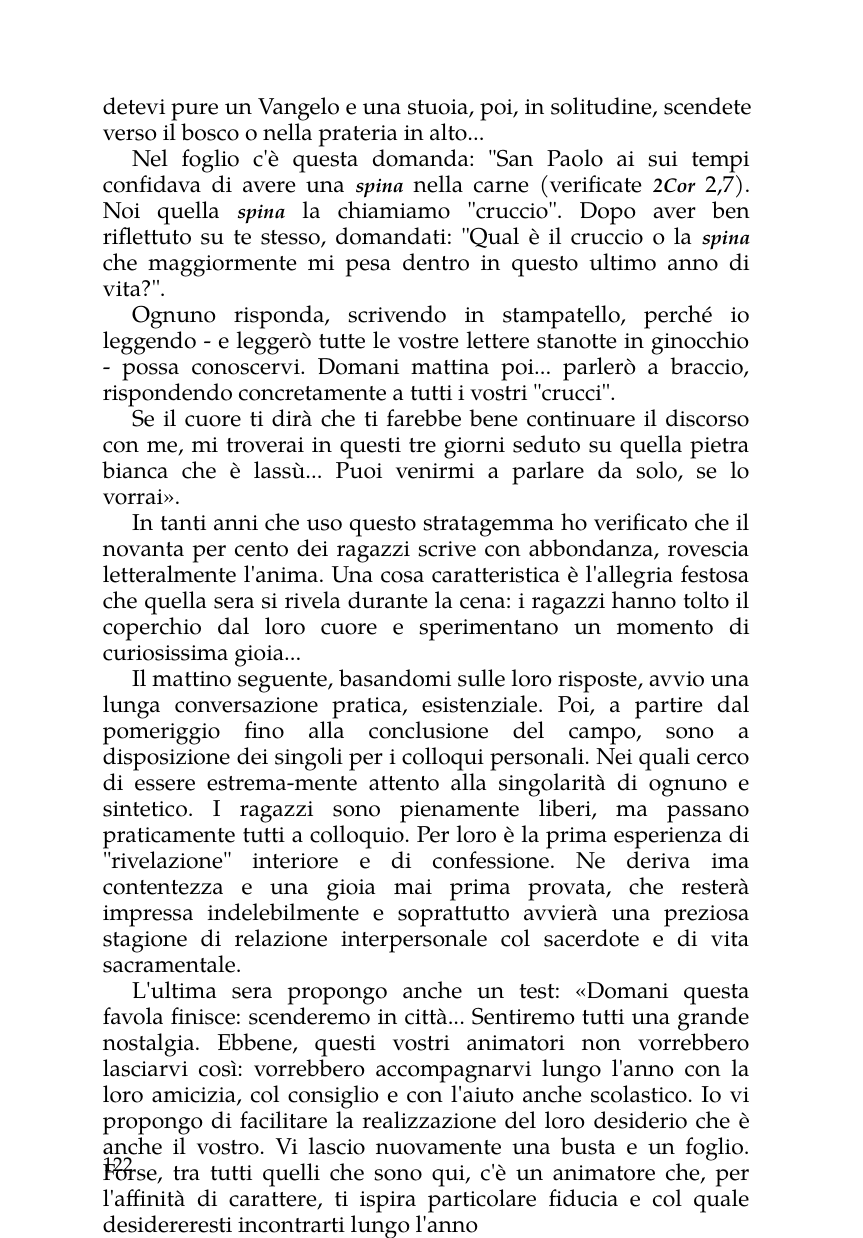

detevi pure un Vangelo e una stuoia, poi, in solitudine, scendete verso il bosco o nella prateria in alto...
Nel foglio c'è questa domanda: "San Paolo ai sui tempi confidava di avere una spina nella carne (verificate 2Cor 2,7). Noi quella spina la chiamiamo "cruccio". Dopo aver ben riflettuto su te stesso, domandati: "Qual è il cruccio o la spina che maggiormente mi pesa dentro in questo ultimo anno di vita?".
Ognuno risponda, scrivendo in stampatello, perché io leggendo - e leggerò tutte le vostre lettere stanotte in ginocchio - possa conoscervi. Domani mattina poi... parlerò a braccio, rispondendo concretamente a tutti i vostri "crucci".
Se il cuore ti dirà che ti farebbe bene continuare il discorso con me, mi troverai in questi tre giorni seduto su quella pietra bianca che è lassù... Puoi venirmi a parlare da solo, se lo vorrai».
In tanti anni che uso questo stratagemma ho verificato che il novanta per cento dei ragazzi scrive con abbondanza, rovescia letteralmente l'anima. Una cosa caratteristica è l'allegria festosa che quella sera si rivela durante la cena: i ragazzi hanno tolto il coperchio dal loro cuore e sperimentano un momento di curiosissima gioia...
Il mattino seguente, basandomi sulle loro risposte, avvio una lunga conversazione pratica, esistenziale. Poi, a partire dal pomeriggio fino alla conclusione del campo, sono a disposizione dei singoli per i colloqui personali. Nei quali cerco di essere estrema-mente attento alla singolarità di ognuno e sintetico. I ragazzi sono pienamente liberi, ma passano praticamente tutti a colloquio. Per loro è la prima esperienza di "rivelazione" interiore e di confessione. Ne deriva ima contentezza e una gioia mai prima provata, che resterà impressa indelebilmente e soprattutto avvierà una preziosa stagione di relazione interpersonale col sacerdote e di vita sacramentale.
L'ultima sera propongo anche un test: «Domani questa favola finisce: scenderemo in città... Sentiremo tutti una grande nostalgia. Ebbene, questi vostri animatori non vorrebbero lasciarvi così: vorrebbero accompagnarvi lungo l'anno con la loro amicizia, col consiglio e con l'aiuto anche scolastico. Io vi propongo di facilitare la realizzazione del loro desiderio che è anche il vostro. Vi lascio nuovamente una busta e un foglio. Forse, tra tutti quelli che sono qui, c'è un animatore che, per l'affinità di carattere, ti ispira particolare fiducia e col quale desidereresti incontrarti lungo l'anno
122